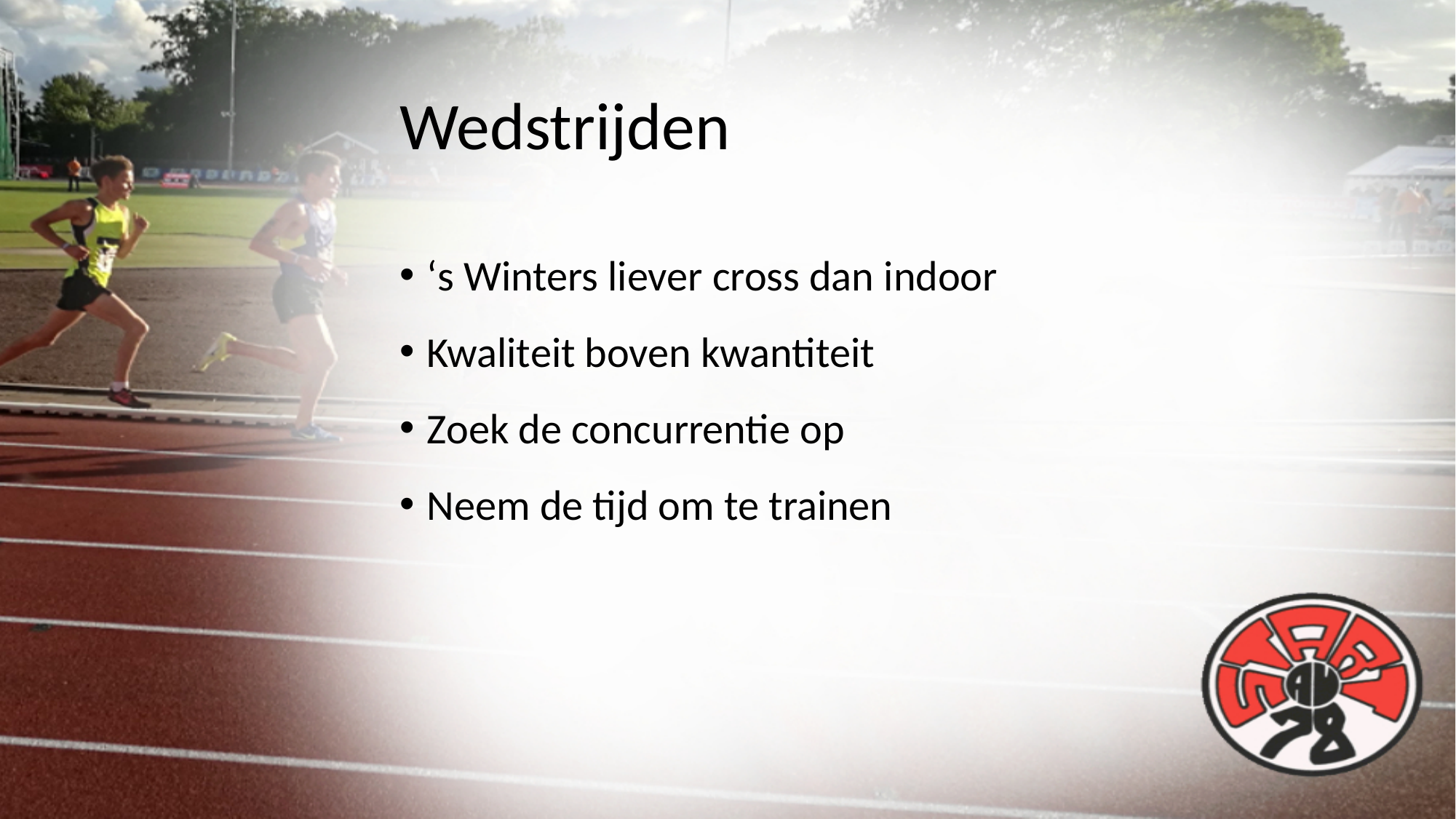

Wedstrijden
‘s Winters liever cross dan indoor
Kwaliteit boven kwantiteit
Zoek de concurrentie op
Neem de tijd om te trainen